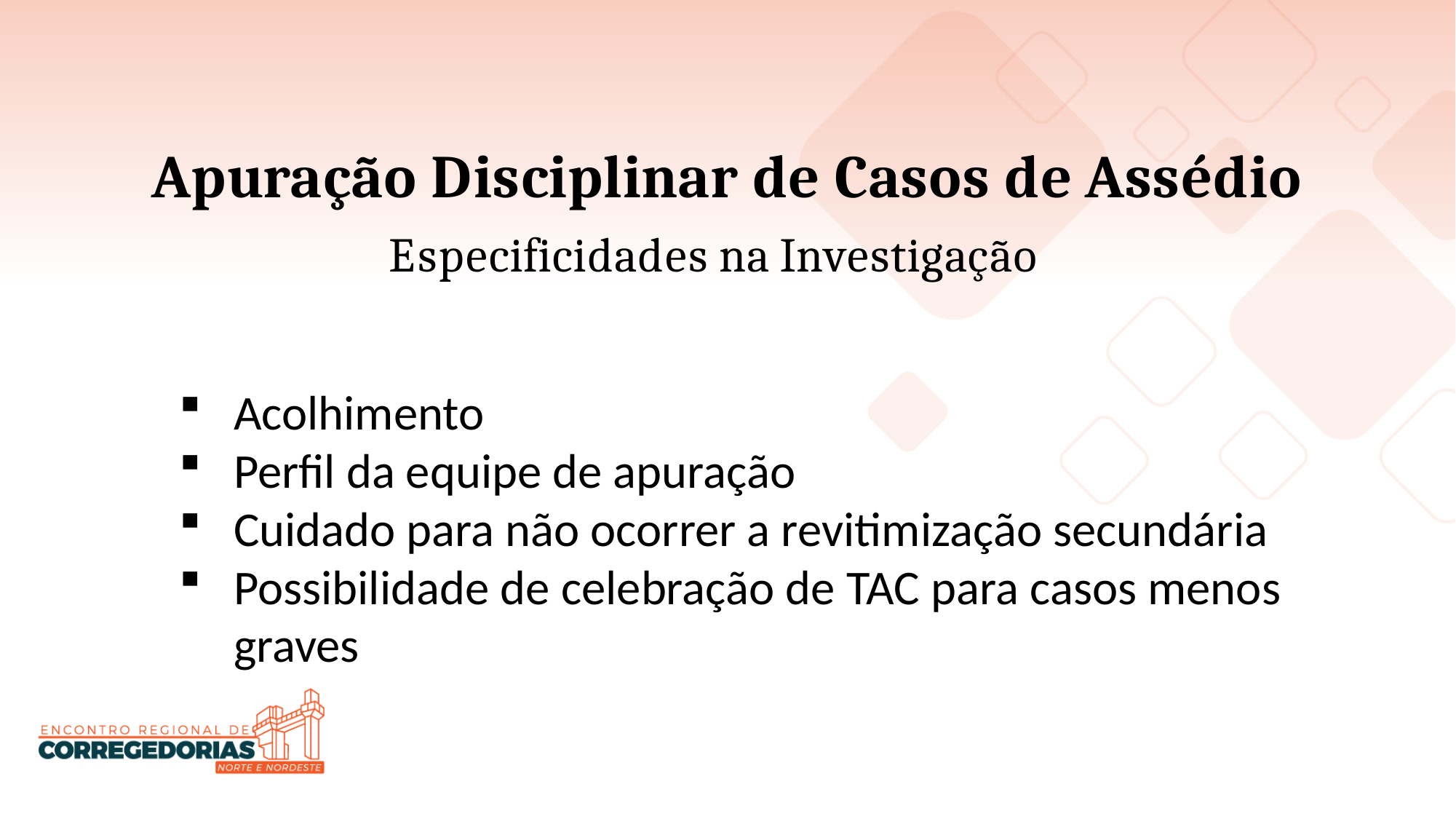

Apuração Disciplinar de Casos de Assédio
Especificidades na Investigação

Acolhimento
Perfil da equipe de apuração
Cuidado para não ocorrer a revitimização secundária
Possibilidade de celebração de TAC para casos menos graves